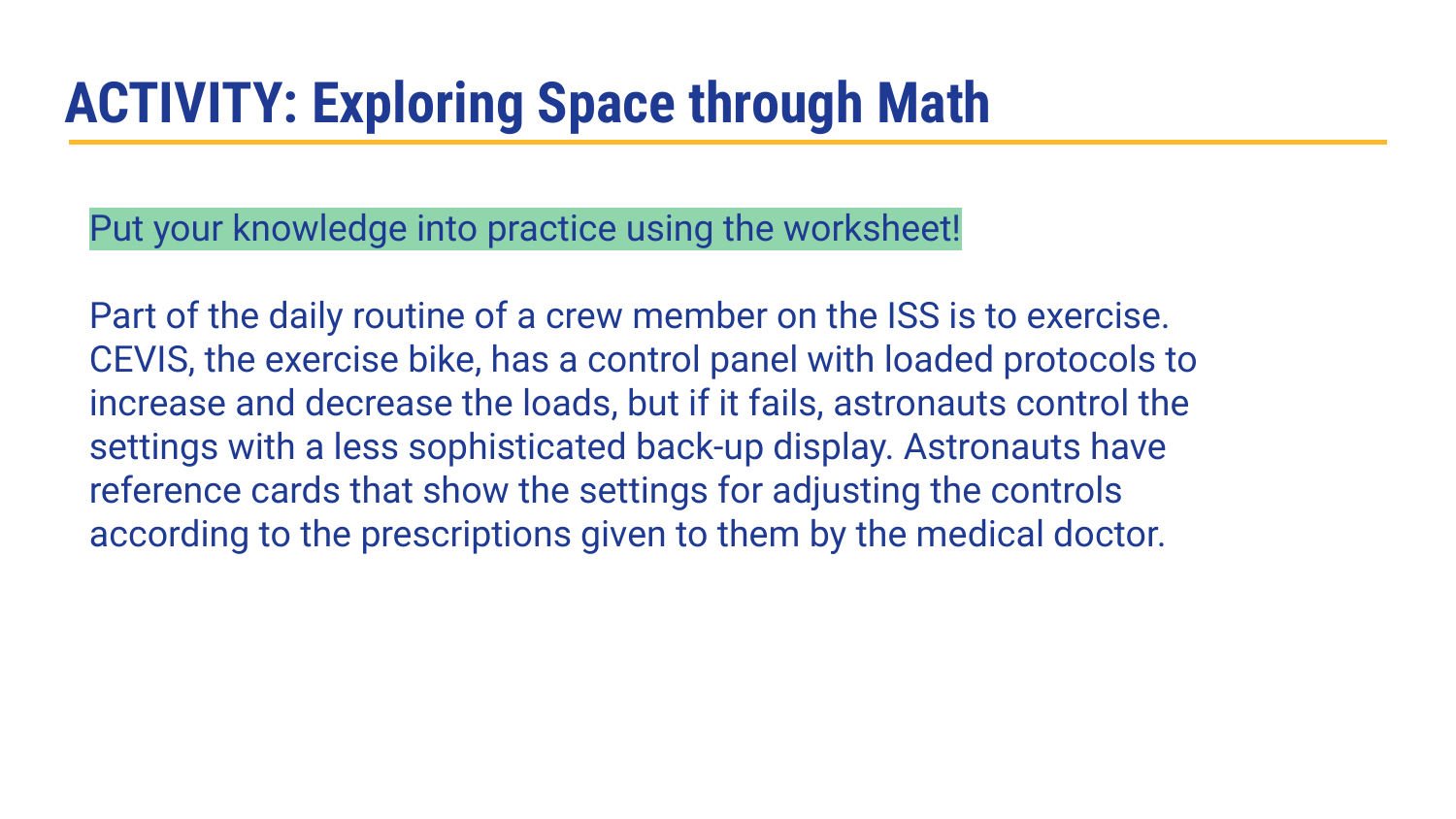

# ACTIVITY: Exploring Space through Math
Put your knowledge into practice using the worksheet!

Part of the daily routine of a crew member on the ISS is to exercise. CEVIS, the exercise bike, has a control panel with loaded protocols to increase and decrease the loads, but if it fails, astronauts control the settings with a less sophisticated back-up display. Astronauts have reference cards that show the settings for adjusting the controls according to the prescriptions given to them by the medical doctor.